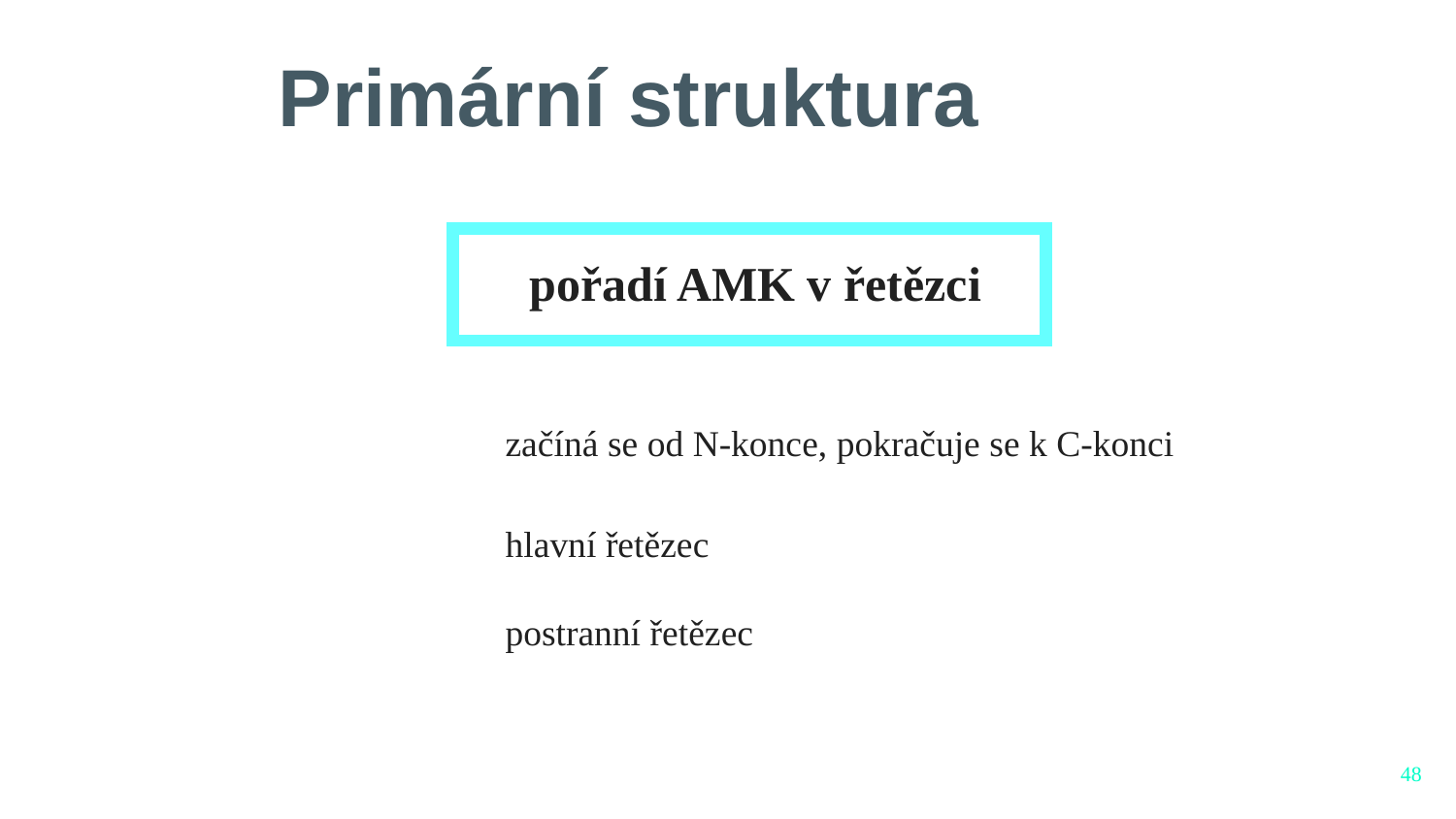

# Primární struktura

   	  pořadí AMK v řetězci

	začíná se od N-konce, pokračuje se k C-konci

 	hlavní řetězec

	postranní řetězec

48